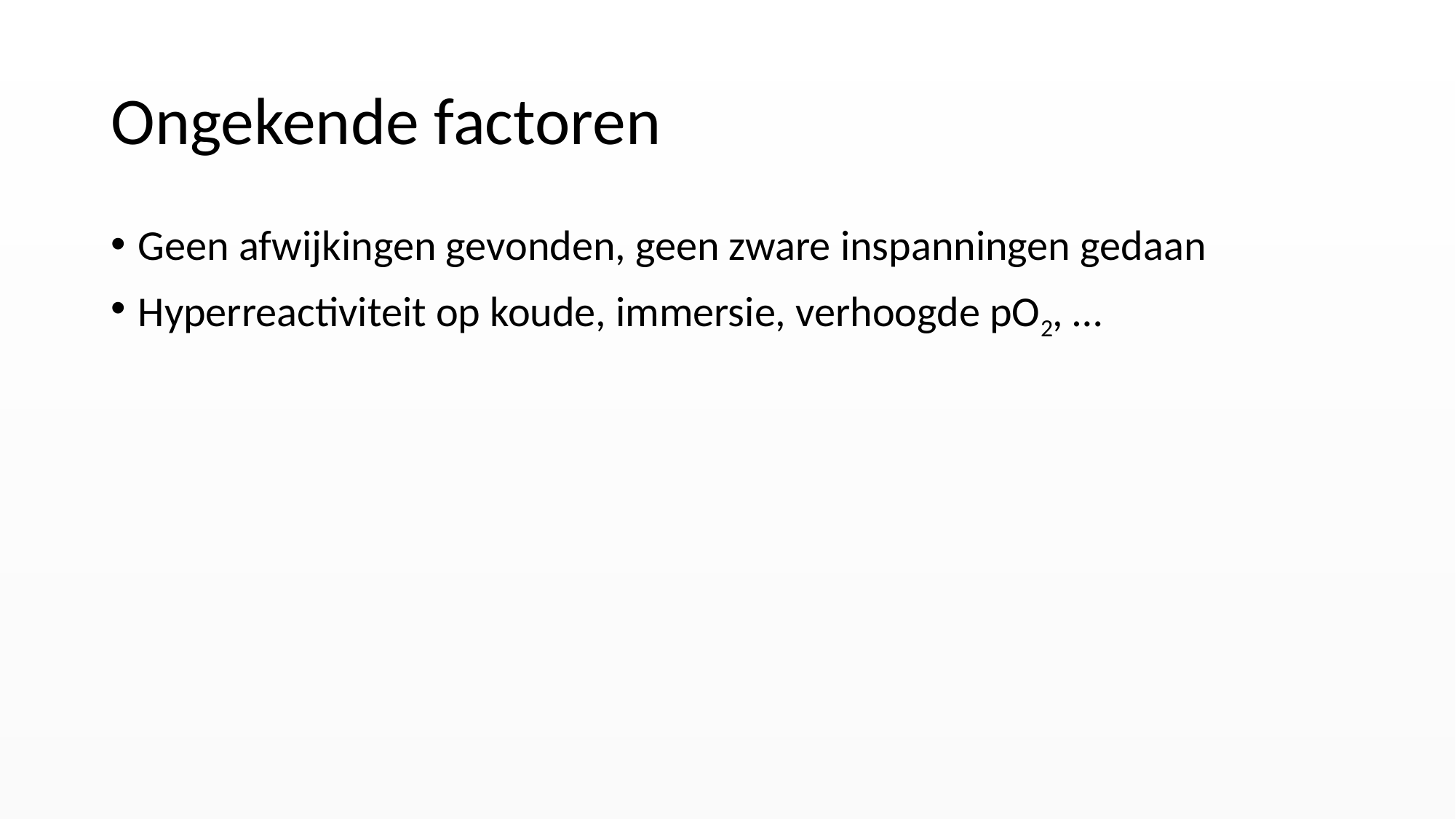

# Ongekende factoren
Geen afwijkingen gevonden, geen zware inspanningen gedaan
Hyperreactiviteit op koude, immersie, verhoogde pO2, …